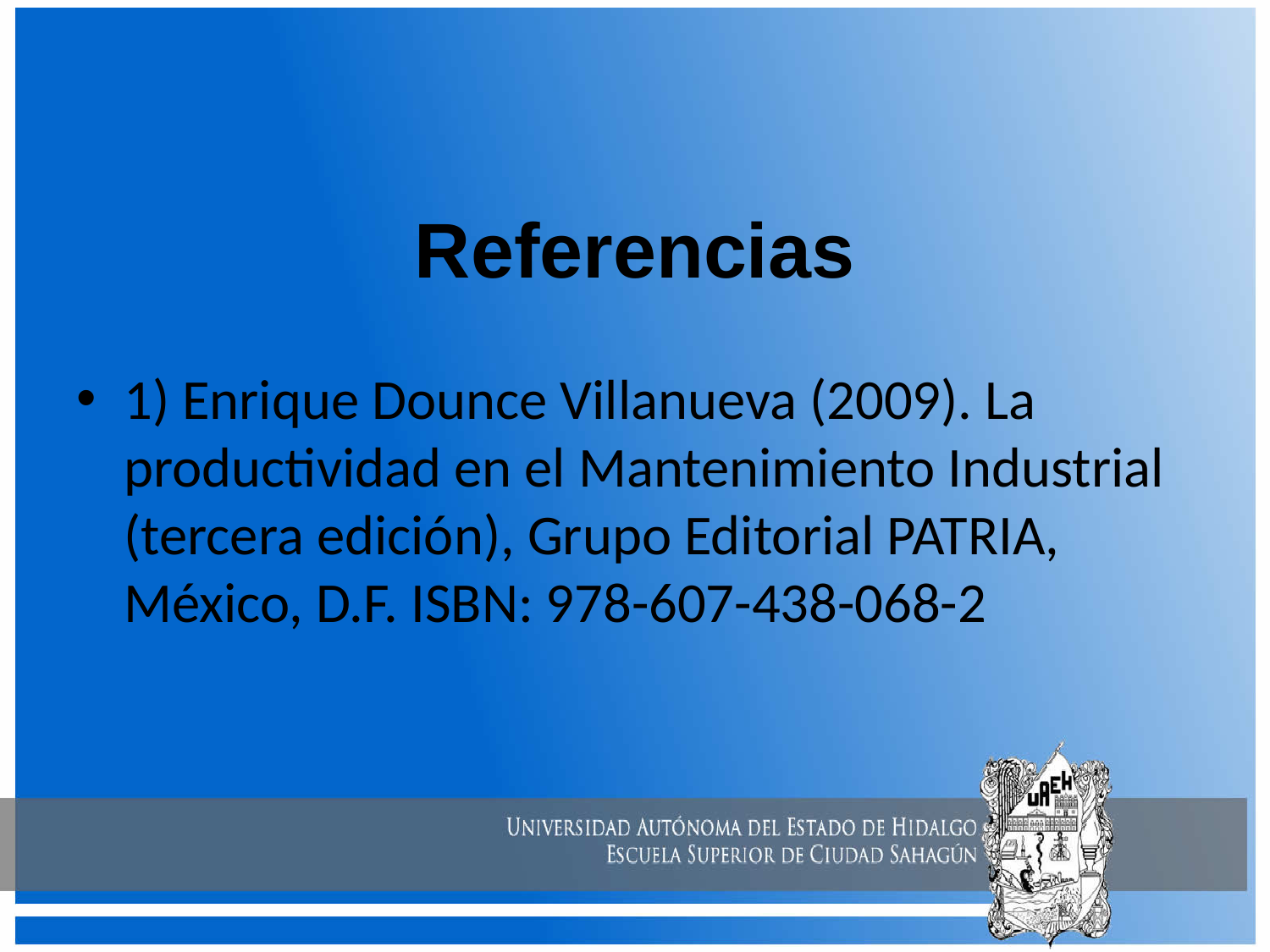

# Referencias

1) Enrique Dounce Villanueva (2009). La productividad en el Mantenimiento Industrial (tercera edición), Grupo Editorial PATRIA, México, D.F. ISBN: 978-607-438-068-2